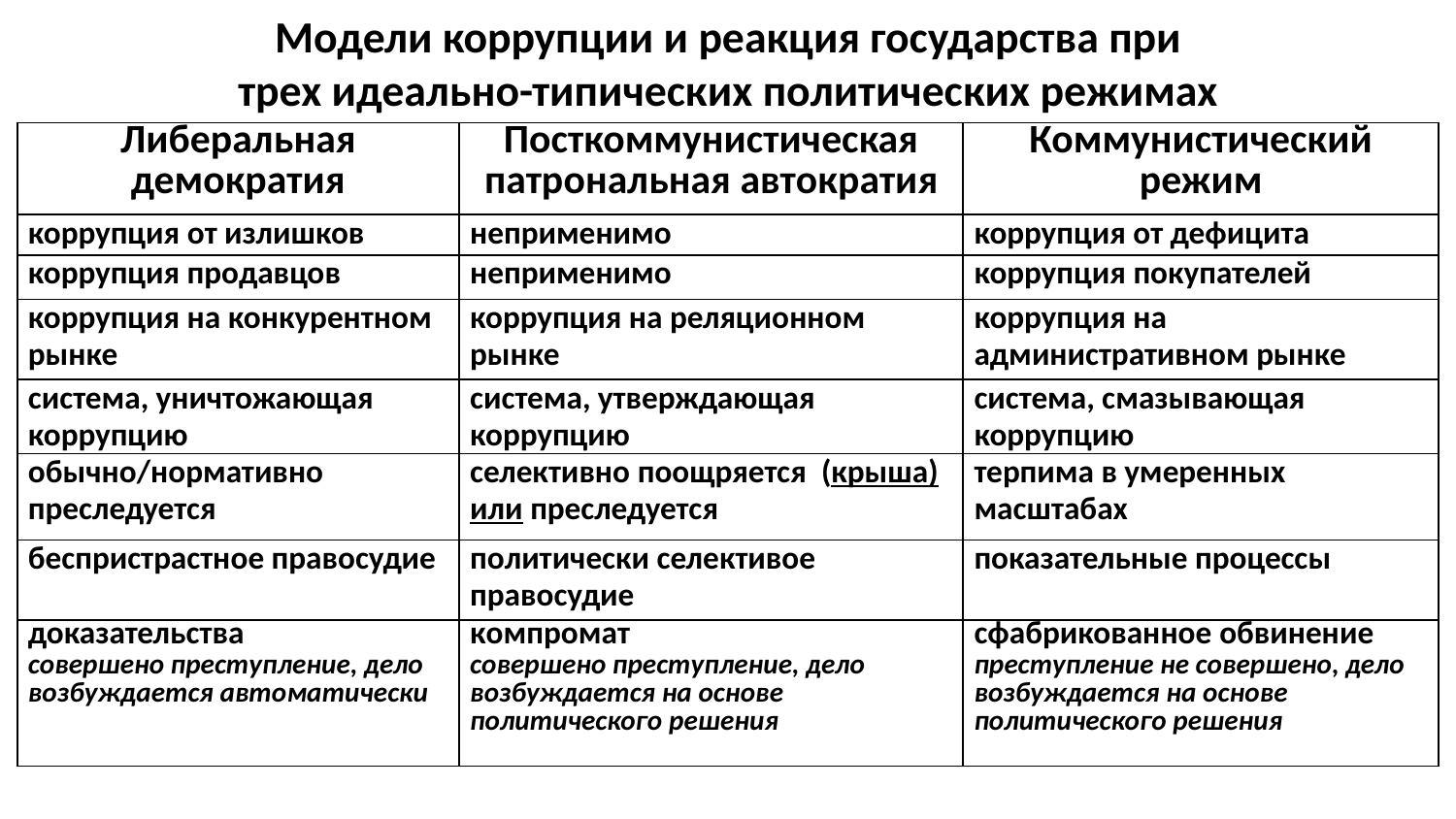

# Модели коррупции и реакция государства при трех идеально-типических политических рeжимах
| Либеральная демократия | Посткоммунистическая пaтрoнaльная aвтокрaтия | Коммунистический режим |
| --- | --- | --- |
| коррупция oт излишков | неприменимо | коррупция от дефицита |
| коррупция продавцов | неприменимо | коррупция покупателей |
| коррупция на конкурентном рынке | коррупция на реляционном рынке | коррупция на административном рынке |
| система, уничтожающая коррупцию | система, утверждающая коррупцию | система, смазывающая коррупцию |
| обычно/нормативно преследуется | селективно поощряется (крыша) или преследуется | терпима в умеренных масштабах |
| беспристрастное правосудие | политически селективое правосудие | показательные процессы |
| доказательства совершено преступление, дело возбуждается aвтоматически | кoмпрoмaт совершено преступление, дело возбуждается на основе политического решения | сфабрикованное обвинение преступление не совершено, дело возбуждается на основе политического решения |